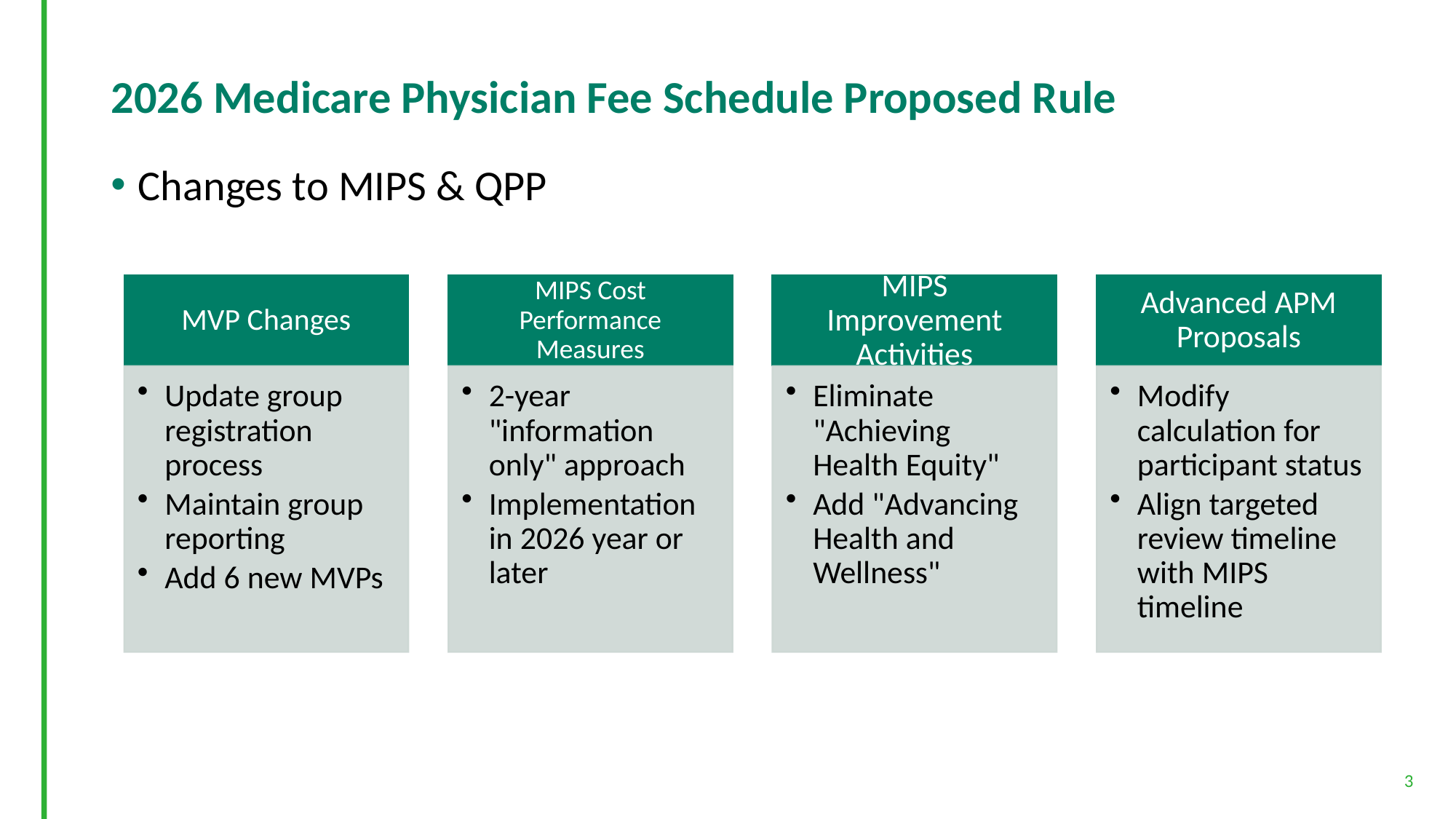

MVP Changes
Update group registration process
Maintain group reporting
Add 6 new MVPs
MIPS Cost Performance Measures
2-year "information only" approach
Implementation in 2026 year or later
MIPS Improvement Activities
Eliminate "Achieving Health Equity"
Add "Advancing Health and Wellness"
Advanced APM Proposals
Modify calculation for participant status
Align targeted review timeline with MIPS timeline
# 2026 Medicare Physician Fee Schedule Proposed Rule
Changes to MIPS & QPP

3